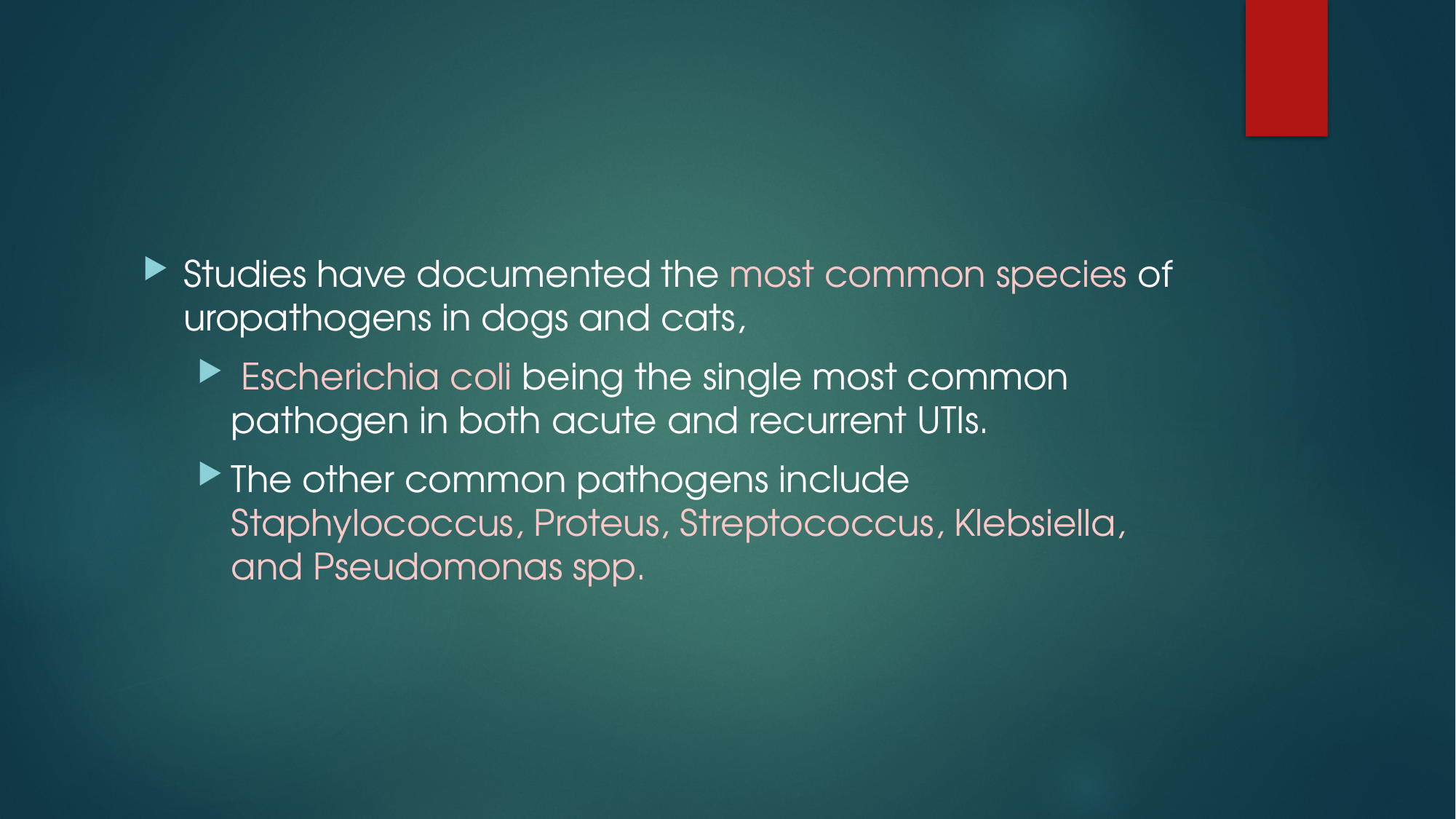

#
Studies have documented the most common species of uropathogens in dogs and cats,
 Escherichia coli being the single most common pathogen in both acute and recurrent UTIs.
The other common pathogens include Staphylococcus, Proteus, Streptococcus, Klebsiella, and Pseudomonas spp.